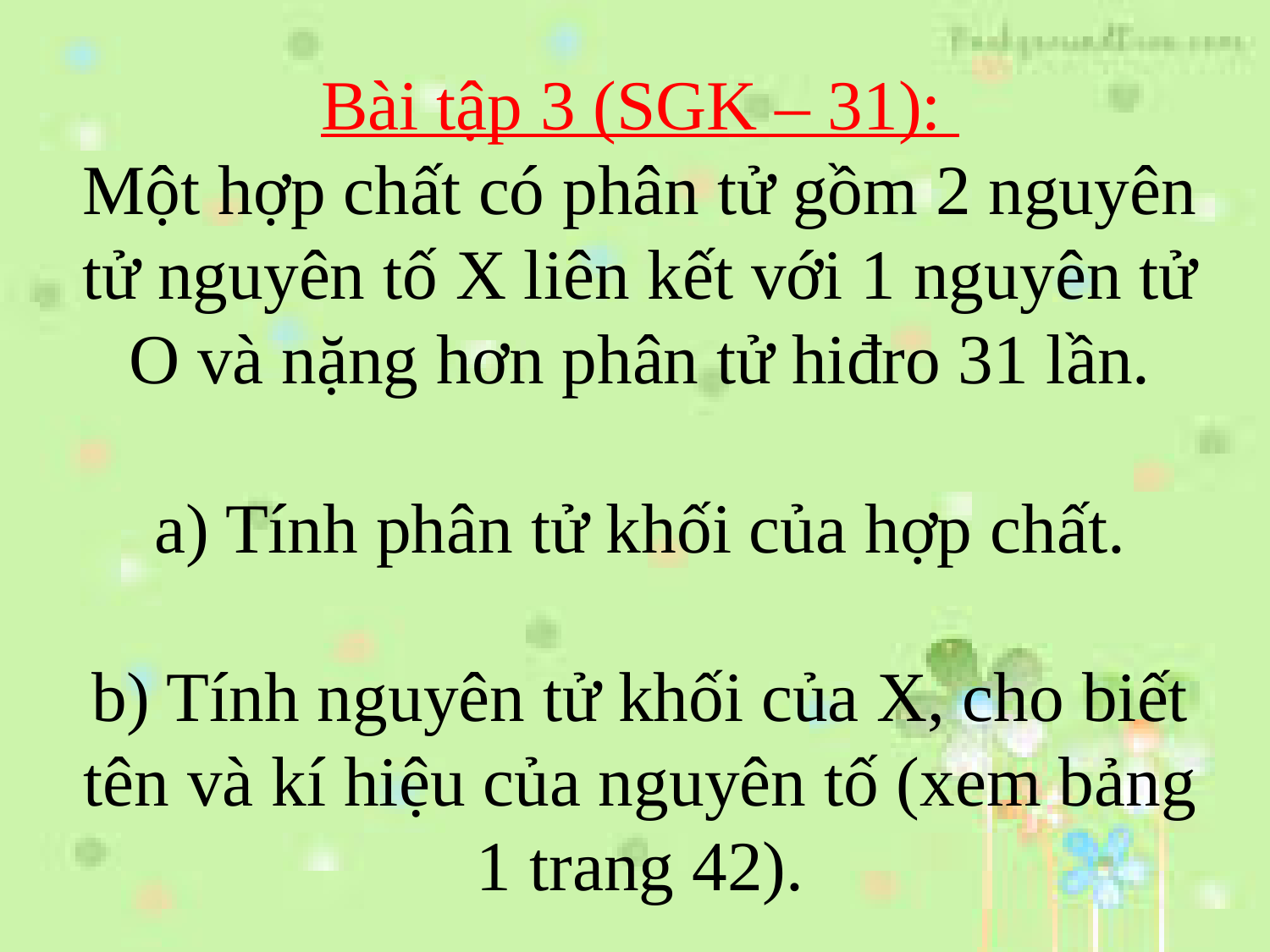

Bài tập 3 (SGK – 31):
Một hợp chất có phân tử gồm 2 nguyên tử nguyên tố X liên kết với 1 nguyên tử O và nặng hơn phân tử hiđro 31 lần.

a) Tính phân tử khối của hợp chất.

b) Tính nguyên tử khối của X, cho biết tên và kí hiệu của nguyên tố (xem bảng 1 trang 42).